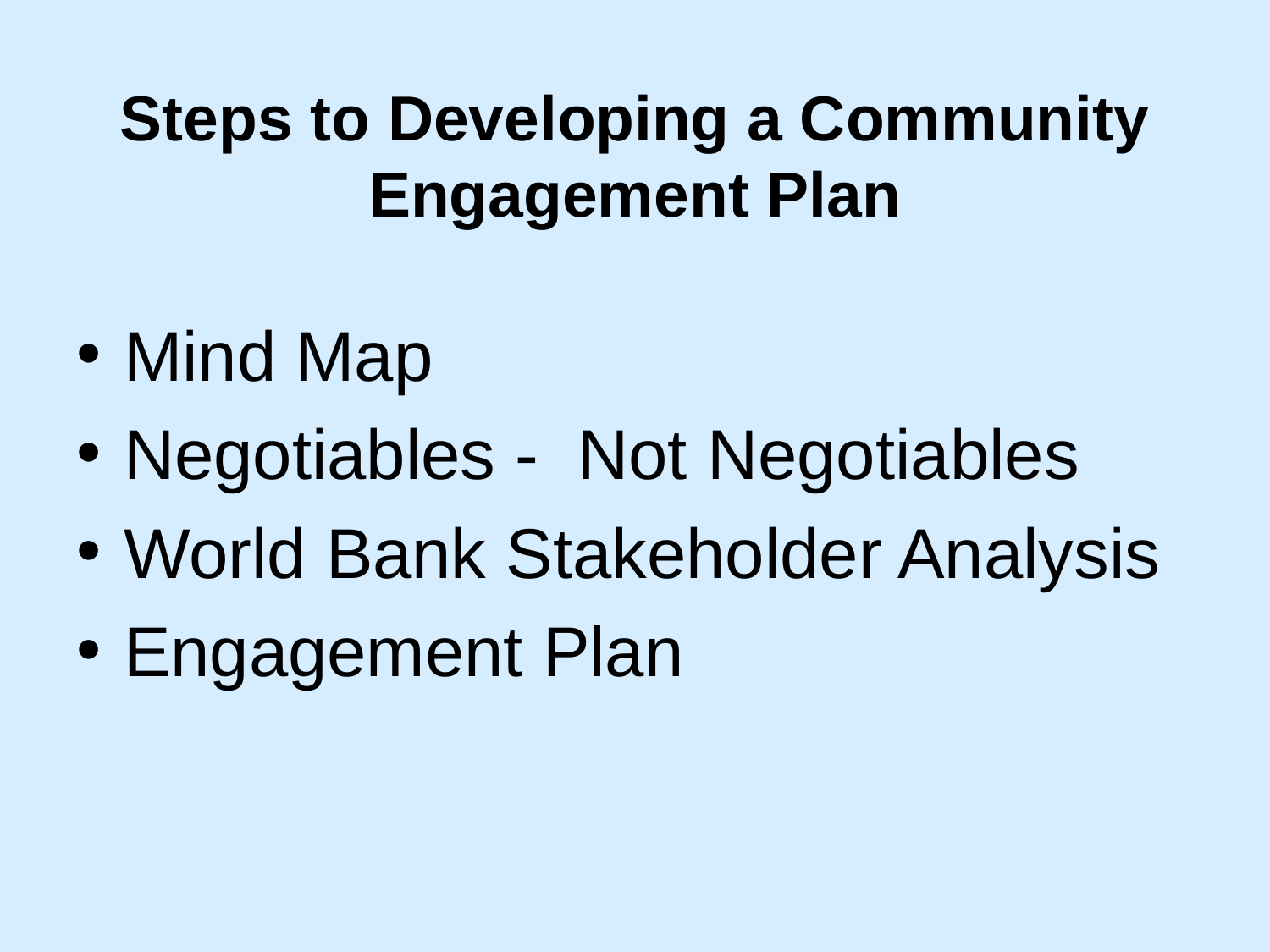

# Steps to Developing a Community Engagement Plan

Mind Map
Negotiables -  Not Negotiables
World Bank Stakeholder Analysis
Engagement Plan